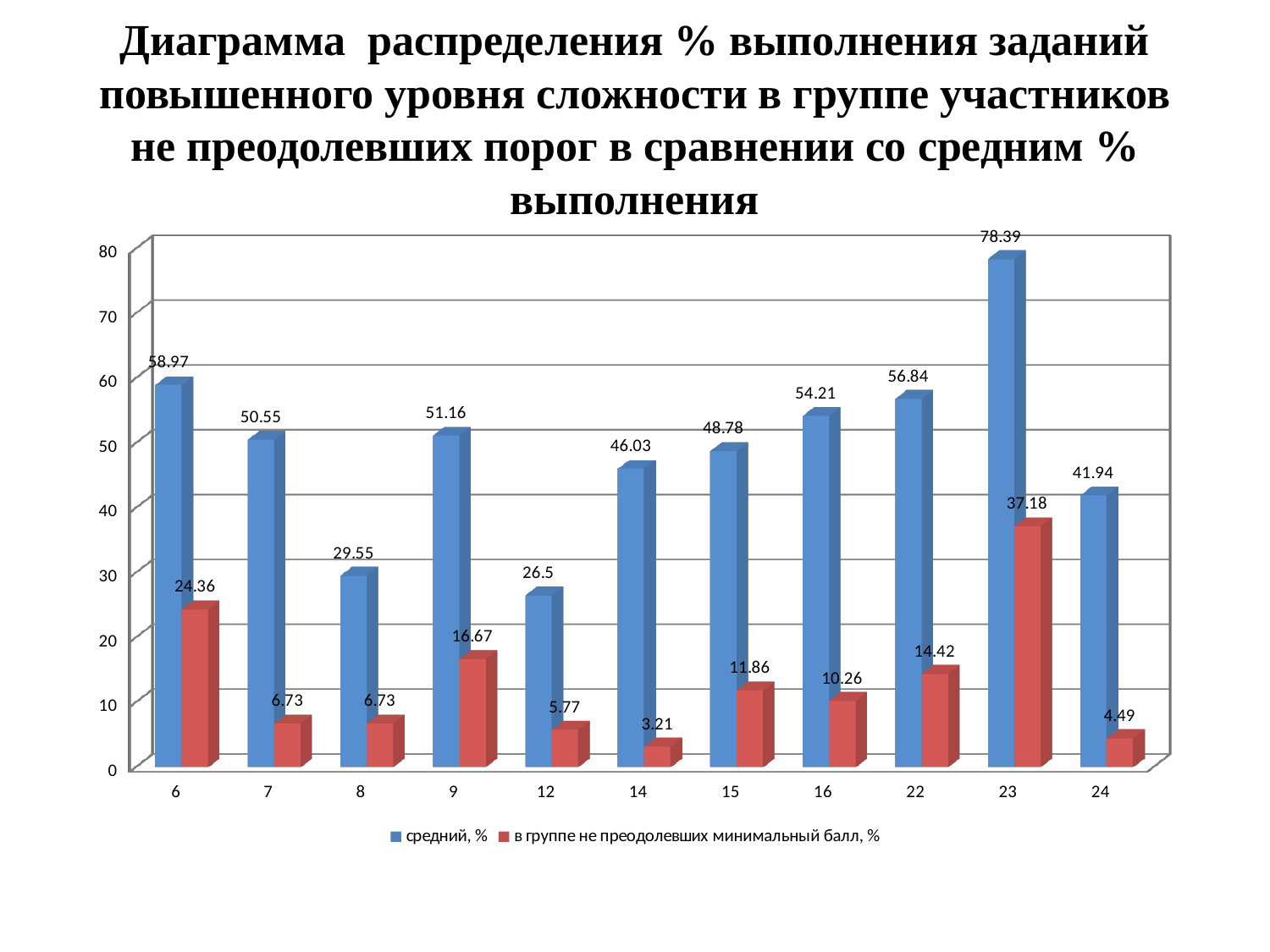

# Диаграмма  распределения % выполнения заданий повышенного уровня сложности в группе участников не преодолевших порог в сравнении со средним % выполнения

[unsupported chart]